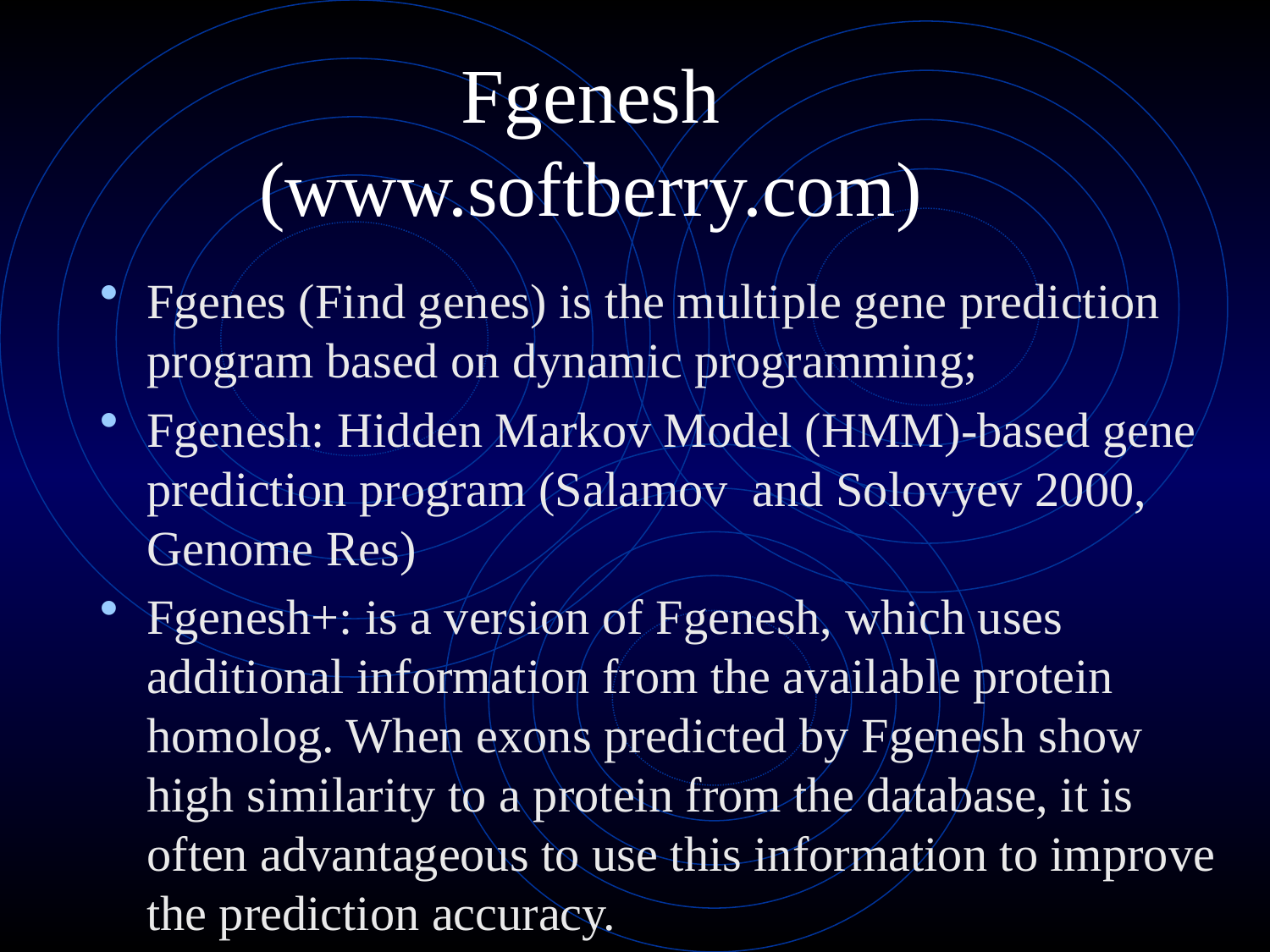

# Fgenesh (www.softberry.com)
Fgenes (Find genes) is the multiple gene prediction program based on dynamic programming;
Fgenesh: Hidden Markov Model (HMM)-based gene prediction program (Salamov  and Solovyev 2000,
Genome Res)
Fgenesh+: is a version of Fgenesh, which uses additional information from the available protein homolog. When exons predicted by Fgenesh show high similarity to a protein from the database, it is often advantageous to use this information to improve the prediction accuracy.